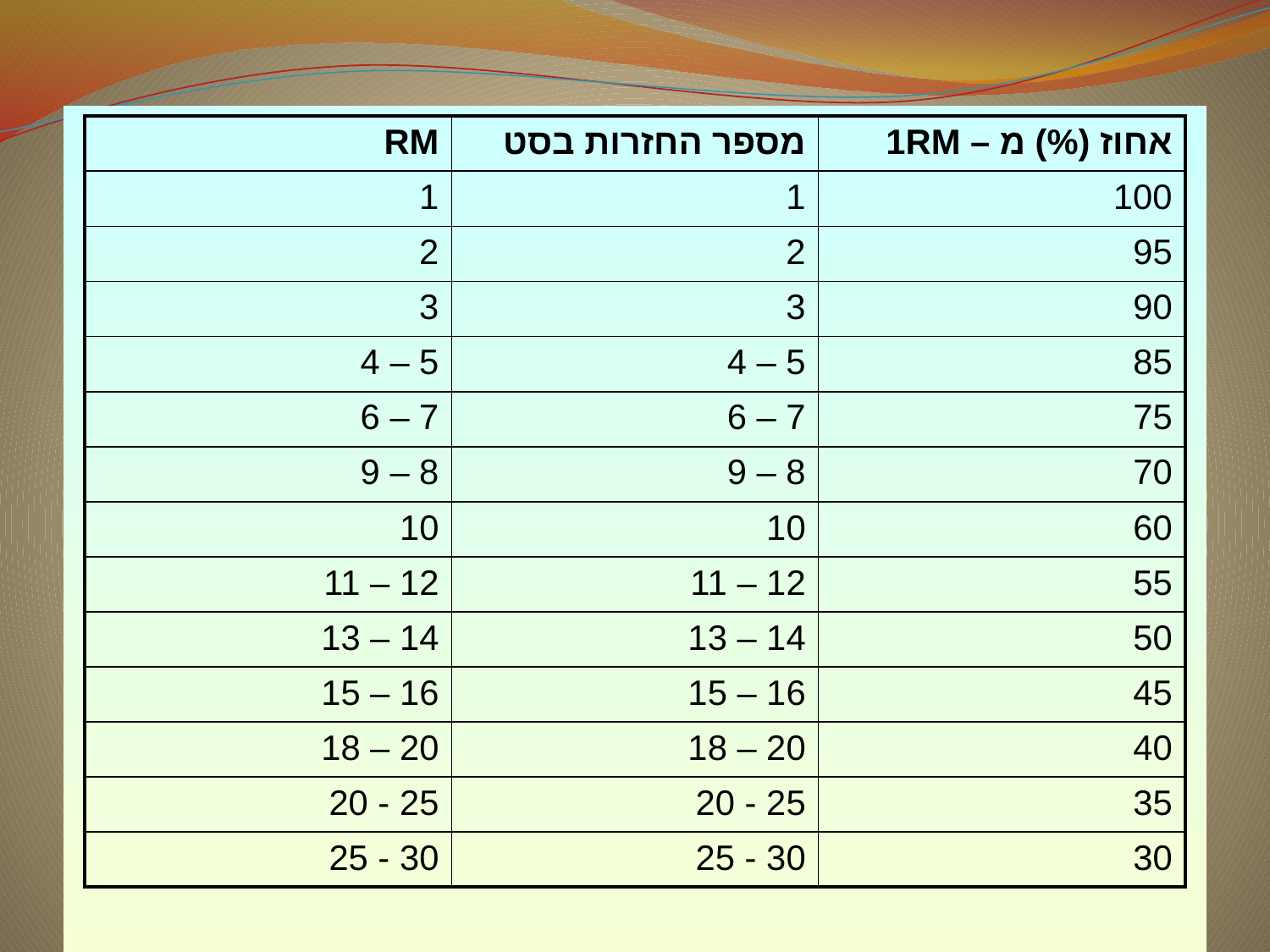

| RM | מספר החזרות בסט | אחוז (%) מ – 1RM |
| --- | --- | --- |
| 1 | 1 | 100 |
| 2 | 2 | 95 |
| 3 | 3 | 90 |
| 5 – 4 | 5 – 4 | 85 |
| 7 – 6 | 7 – 6 | 75 |
| 8 – 9 | 8 – 9 | 70 |
| 10 | 10 | 60 |
| 12 – 11 | 12 – 11 | 55 |
| 14 – 13 | 14 – 13 | 50 |
| 16 – 15 | 16 – 15 | 45 |
| 20 – 18 | 20 – 18 | 40 |
| 25 - 20 | 25 - 20 | 35 |
| 30 - 25 | 30 - 25 | 30 |